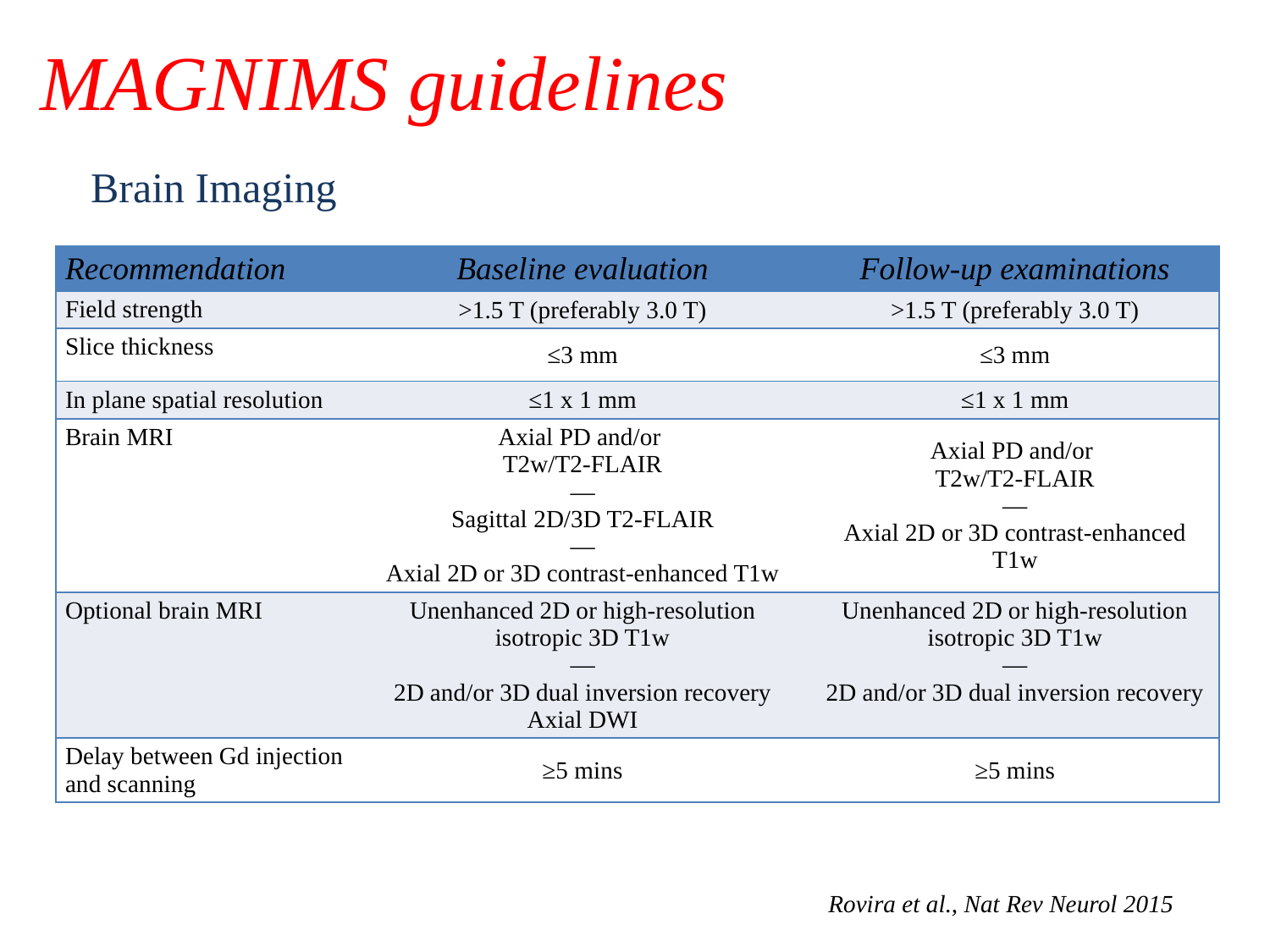

MAGNIMS guidelines
Brain Imaging
| Recommendation | Baseline evaluation | Follow-up examinations |
| --- | --- | --- |
| Field strength | >1.5 T (preferably 3.0 T) | >1.5 T (preferably 3.0 T) |
| Slice thickness | ≤3 mm | ≤3 mm |
| In plane spatial resolution | ≤1 x 1 mm | ≤1 x 1 mm |
| Brain MRI | Axial PD and/or T2w/T2-FLAIR — Sagittal 2D/3D T2-FLAIR — Axial 2D or 3D contrast-enhanced T1w | Axial PD and/or T2w/T2-FLAIR — Axial 2D or 3D contrast-enhanced T1w |
| Optional brain MRI | Unenhanced 2D or high-resolution isotropic 3D T1w — 2D and/or 3D dual inversion recovery Axial DWI | Unenhanced 2D or high-resolution isotropic 3D T1w — 2D and/or 3D dual inversion recovery |
| Delay between Gd injection and scanning | ≥5 mins | ≥5 mins |
Rovira et al., Nat Rev Neurol 2015